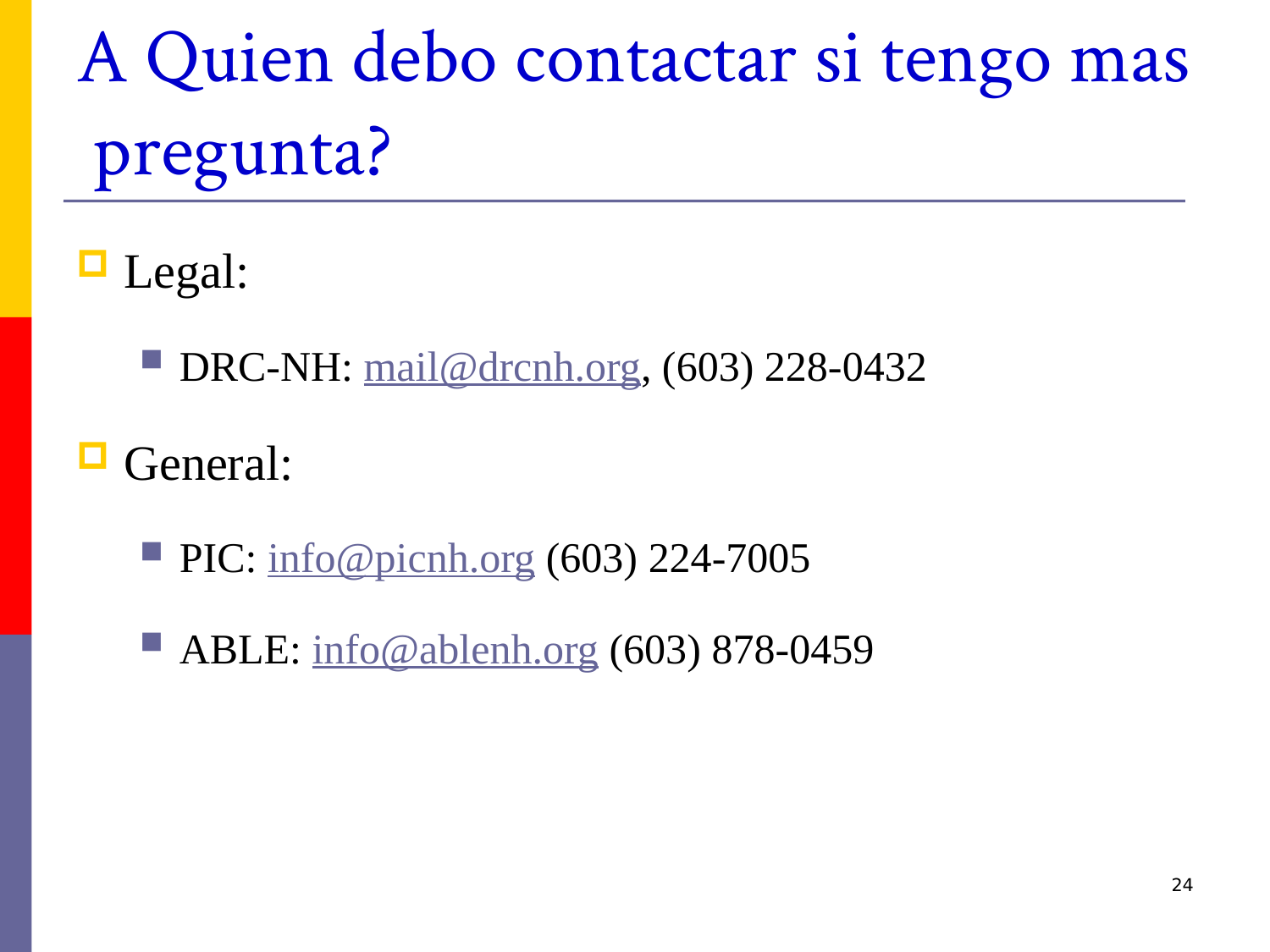

# A Quien debo contactar si tengo mas  pregunta?
Legal:
DRC-NH: mail@drcnh.org, (603) 228-0432
General:
PIC: info@picnh.org (603) 224-7005
ABLE: info@ablenh.org (603) 878-0459

24